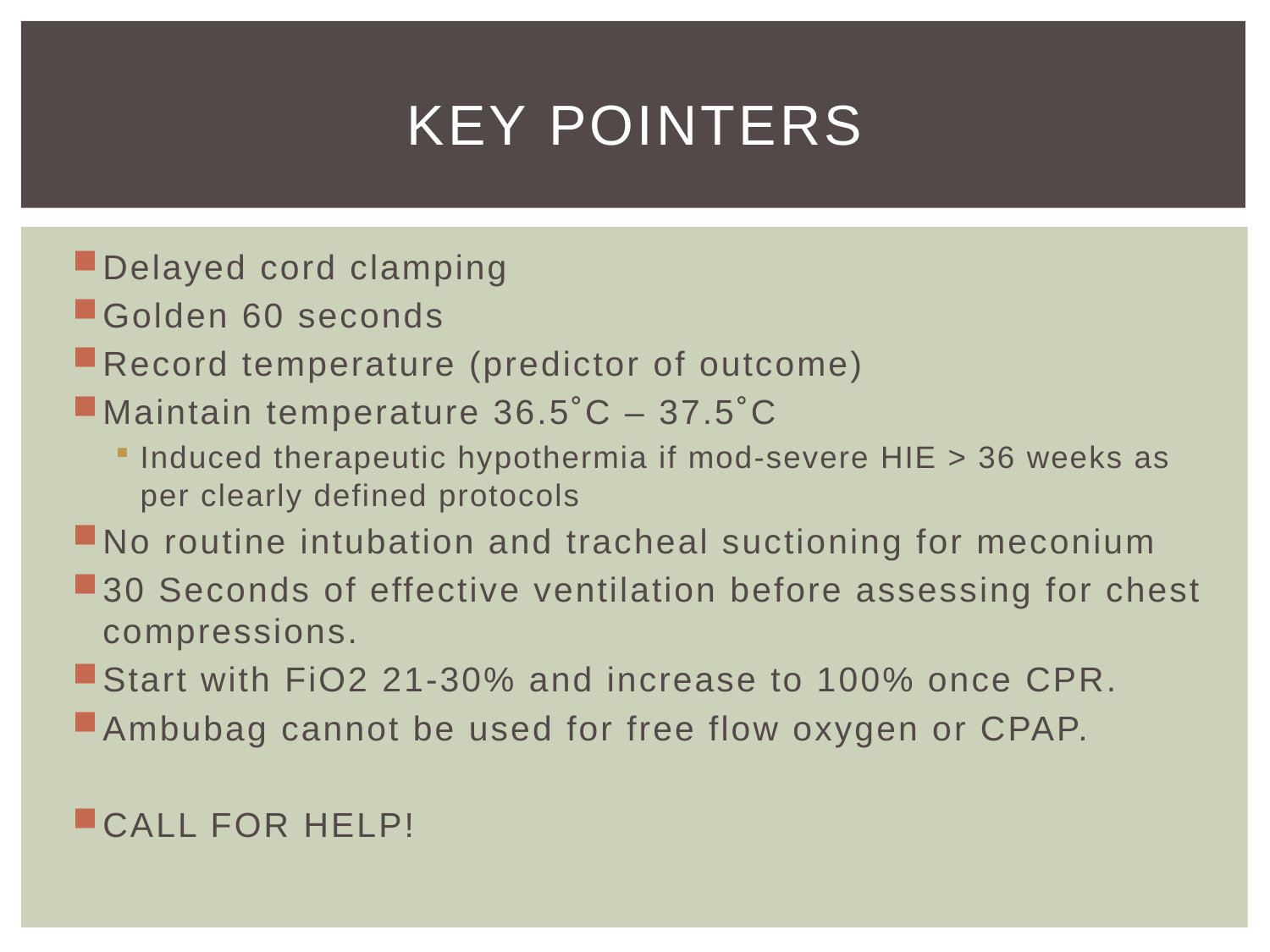

# KEY POINTERS
Delayed cord clamping
Golden 60 seconds
Record temperature (predictor of outcome)
Maintain temperature 36.5˚C – 37.5˚C
Induced therapeutic hypothermia if mod-severe HIE > 36 weeks as per clearly defined protocols
No routine intubation and tracheal suctioning for meconium
30 Seconds of effective ventilation before assessing for chest compressions.
Start with FiO2 21-30% and increase to 100% once CPR.
Ambubag cannot be used for free flow oxygen or CPAP.

CALL FOR HELP!